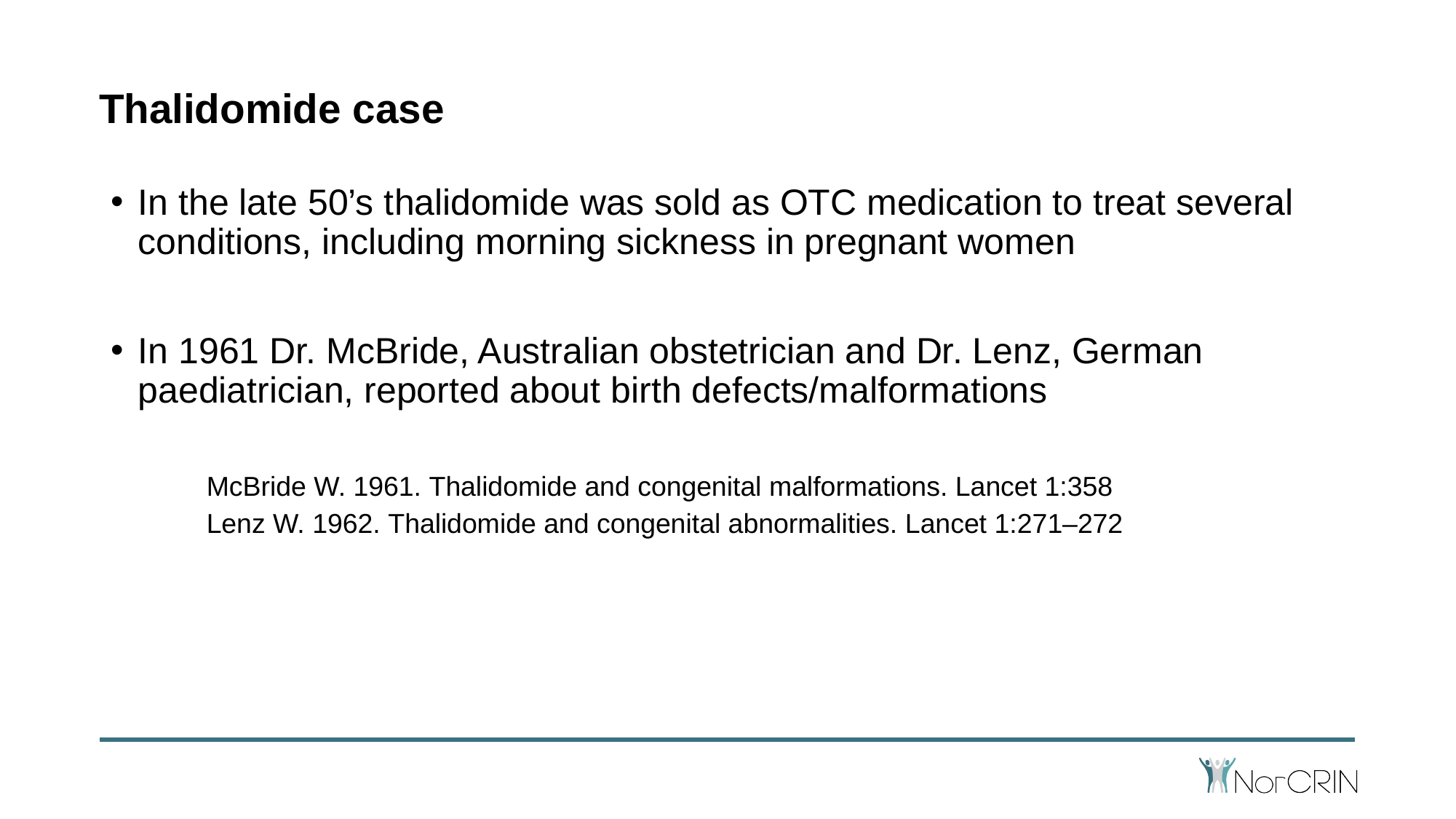

# Thalidomide case
In the late 50’s thalidomide was sold as OTC medication to treat several conditions, including morning sickness in pregnant women

In 1961 Dr. McBride, Australian obstetrician and Dr. Lenz, German paediatrician, reported about birth defects/malformations

McBride W. 1961. Thalidomide and congenital malformations. Lancet 1:358
Lenz W. 1962. Thalidomide and congenital abnormalities. Lancet 1:271–272